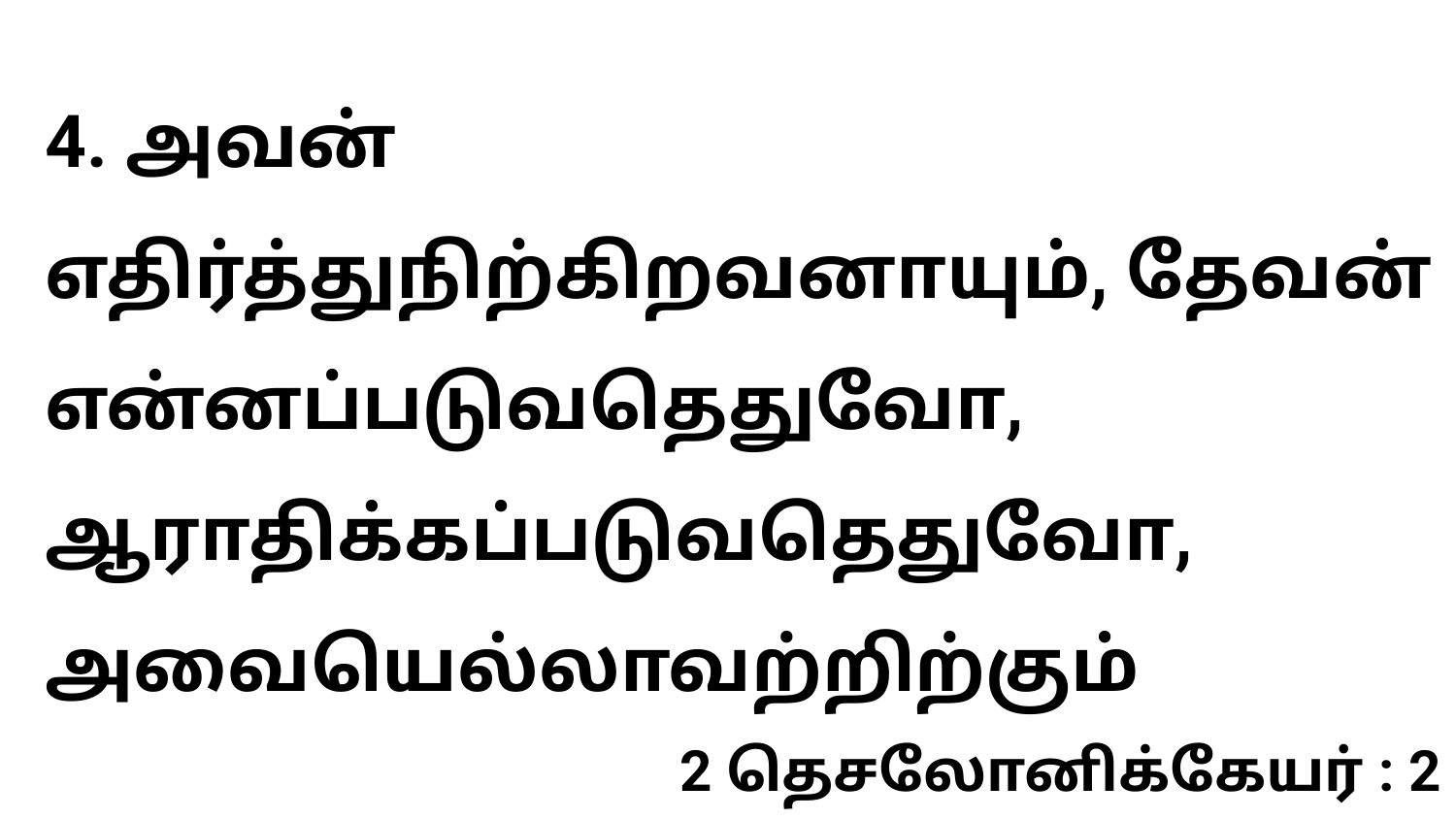

4. அவன் எதிர்த்துநிற்கிறவனாயும், தேவன் என்னப்படுவதெதுவோ, ஆராதிக்கப்படுவதெதுவோ, அவையெல்லாவற்றிற்கும்
2 தெசலோனிக்கேயர் : 2